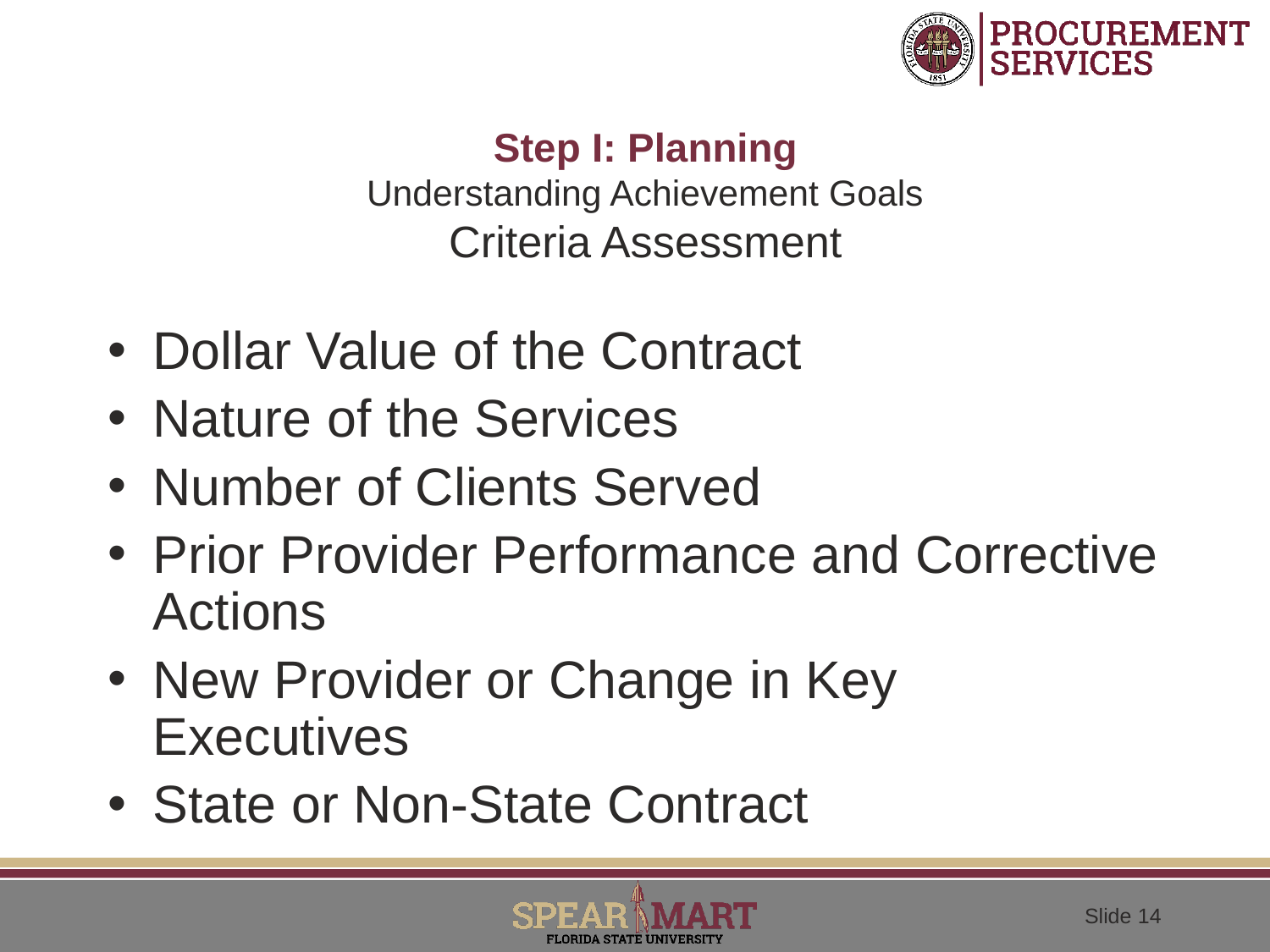

# Step I: Planning Understanding Achievement Goals Criteria Assessment
Dollar Value of the Contract
Nature of the Services
Number of Clients Served
Prior Provider Performance and Corrective Actions
New Provider or Change in Key Executives
State or Non-State Contract